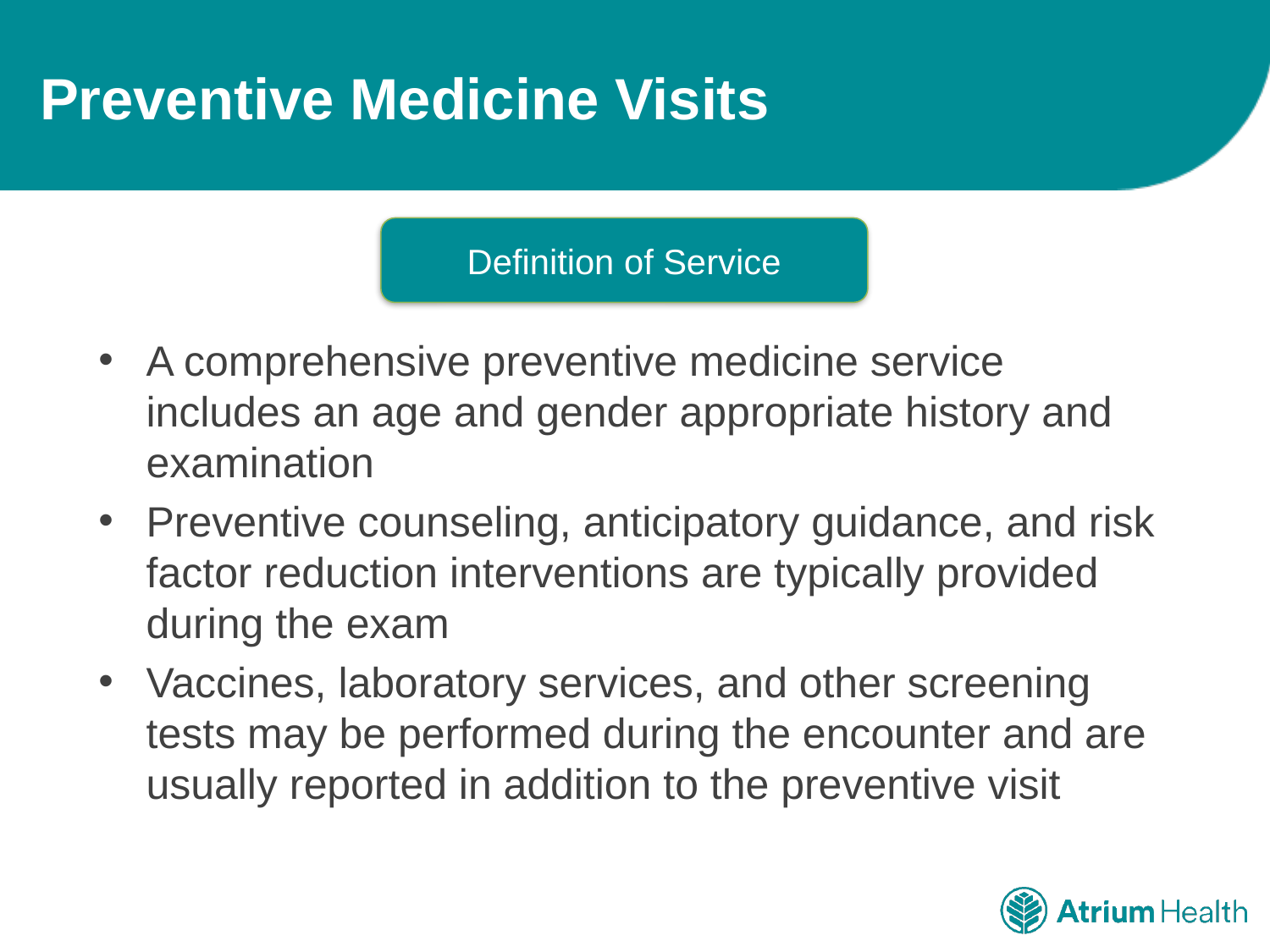

# Preventive Medicine Visits
Definition of Service
A comprehensive preventive medicine service  includes an age and gender appropriate history and examination
Preventive counseling, anticipatory guidance, and risk factor reduction interventions are typically provided during the exam
Vaccines, laboratory services, and other screening tests may be performed during the encounter and are usually reported in addition to the preventive visit